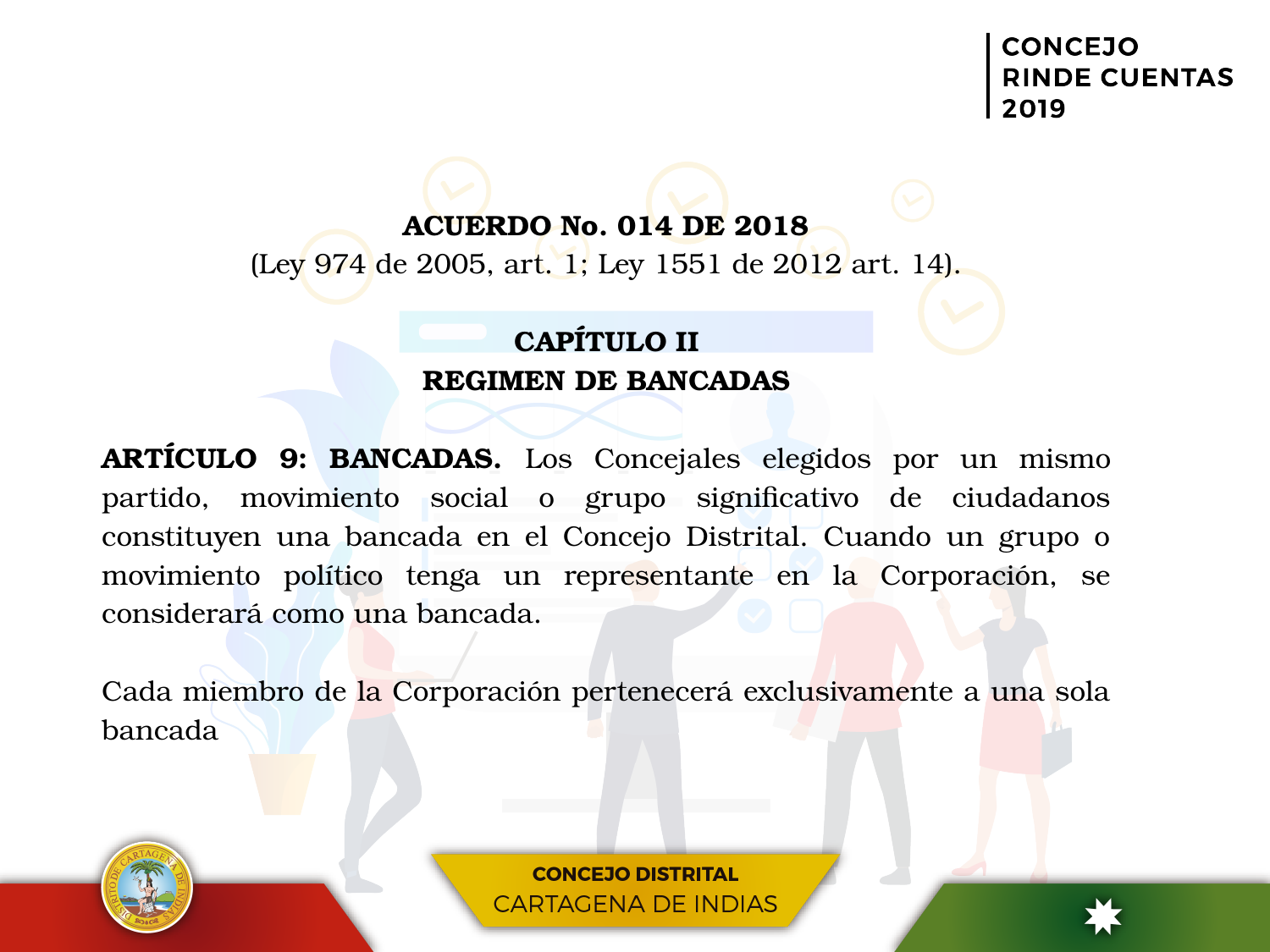

ACUERDO No. 014 DE 2018
(Ley 974 de 2005, art. 1; Ley 1551 de 2012 art. 14).

CAPÍTULO II
REGIMEN DE BANCADAS

ARTÍCULO 9: BANCADAS. Los Concejales elegidos por un mismo partido, movimiento social o grupo significativo de ciudadanos constituyen una bancada en el Concejo Distrital. Cuando un grupo o movimiento político tenga un representante en la Corporación, se considerará como una bancada.

Cada miembro de la Corporación pertenecerá exclusivamente a una sola bancada